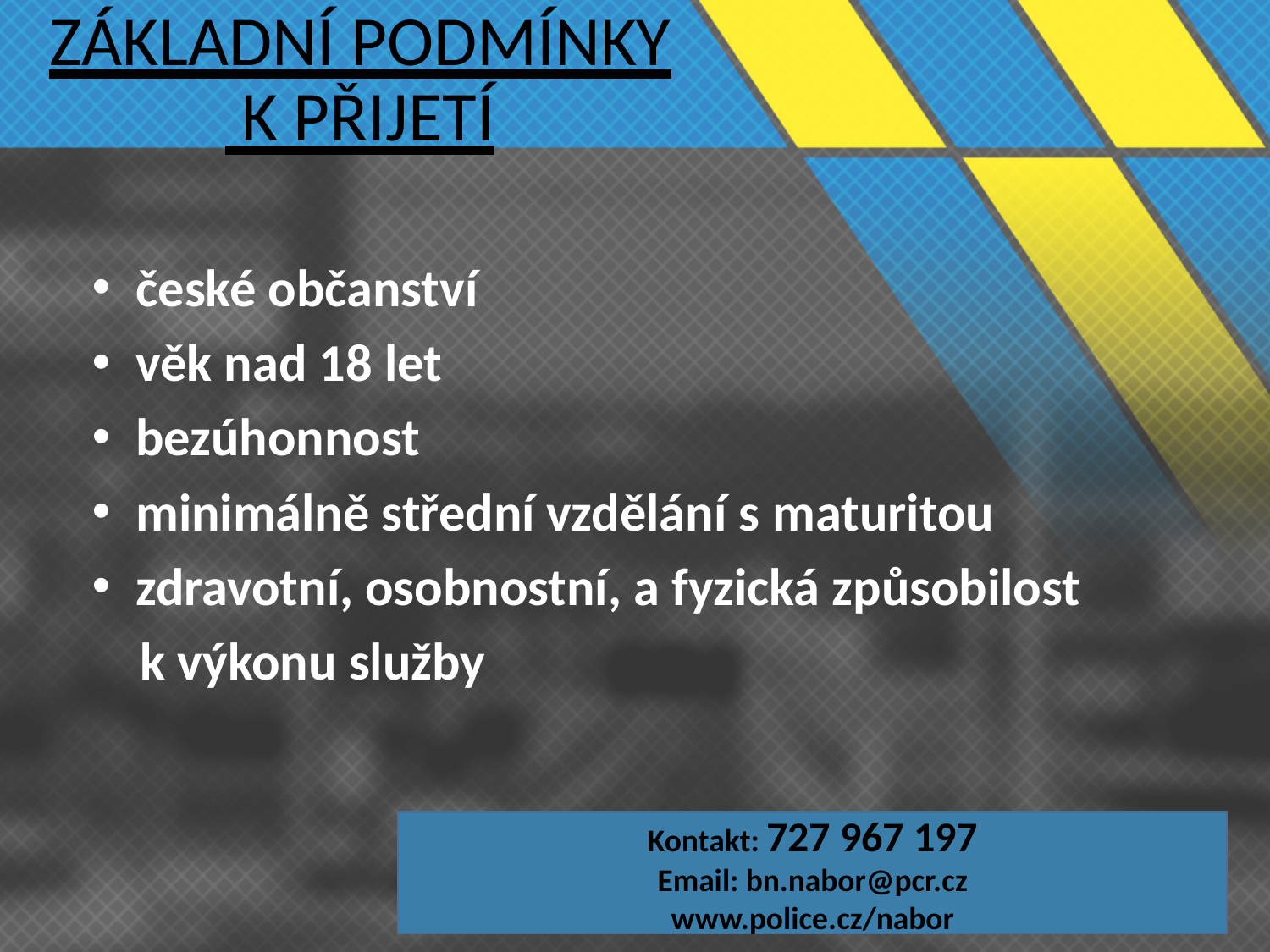

# ZÁKLADNÍ PODMÍNKY K PŘIJETÍ
 české občanství
 věk nad 18 let
 bezúhonnost
 minimálně střední vzdělání s maturitou
 zdravotní, osobnostní, a fyzická způsobilost
    k výkonu služby

Kontakt: 727 967 197
Email: bn.nabor@pcr.cz
www.police.cz/nabor
policie Benešov